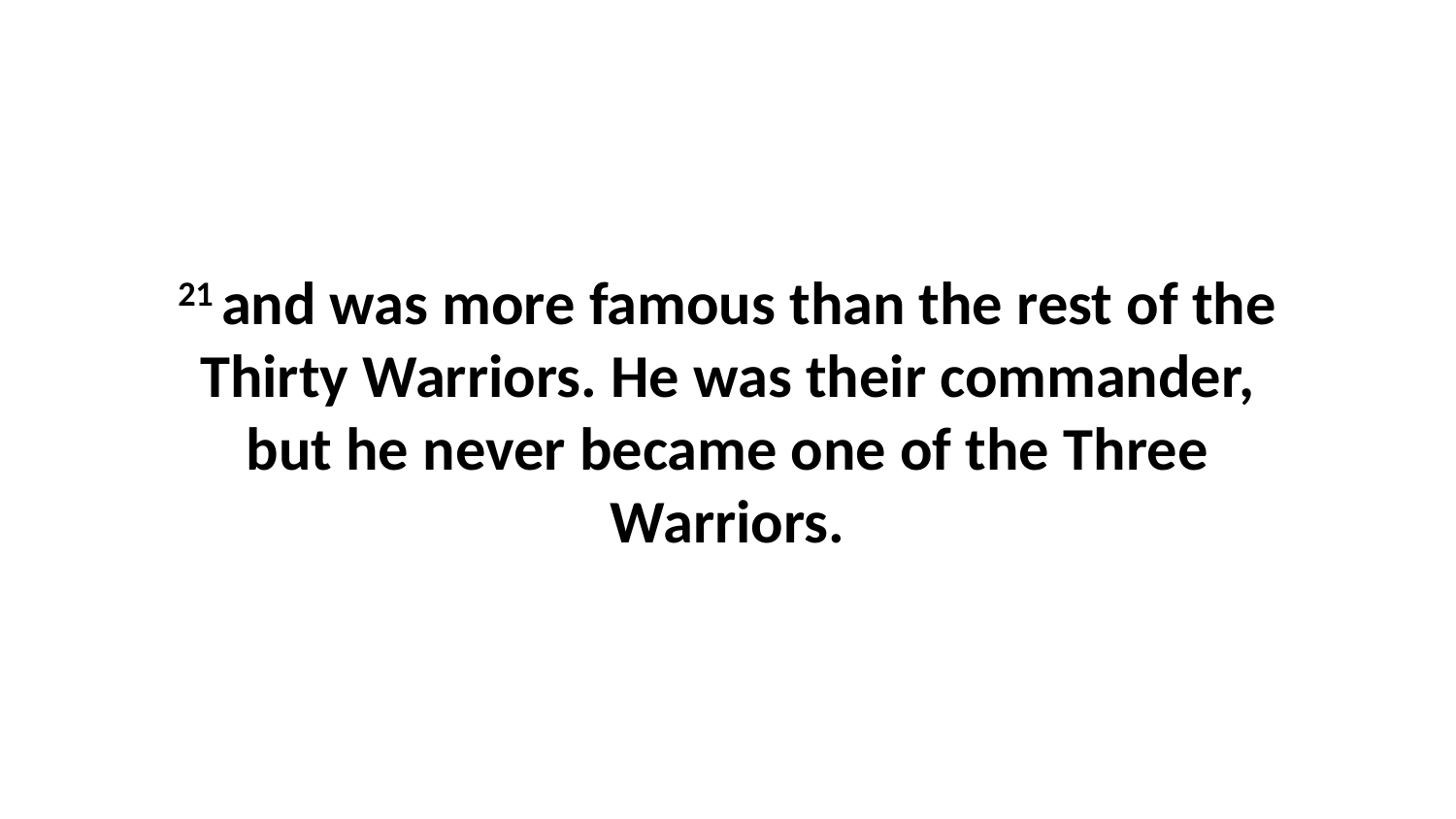

21 and was more famous than the rest of the Thirty Warriors. He was their commander, but he never became one of the Three Warriors.